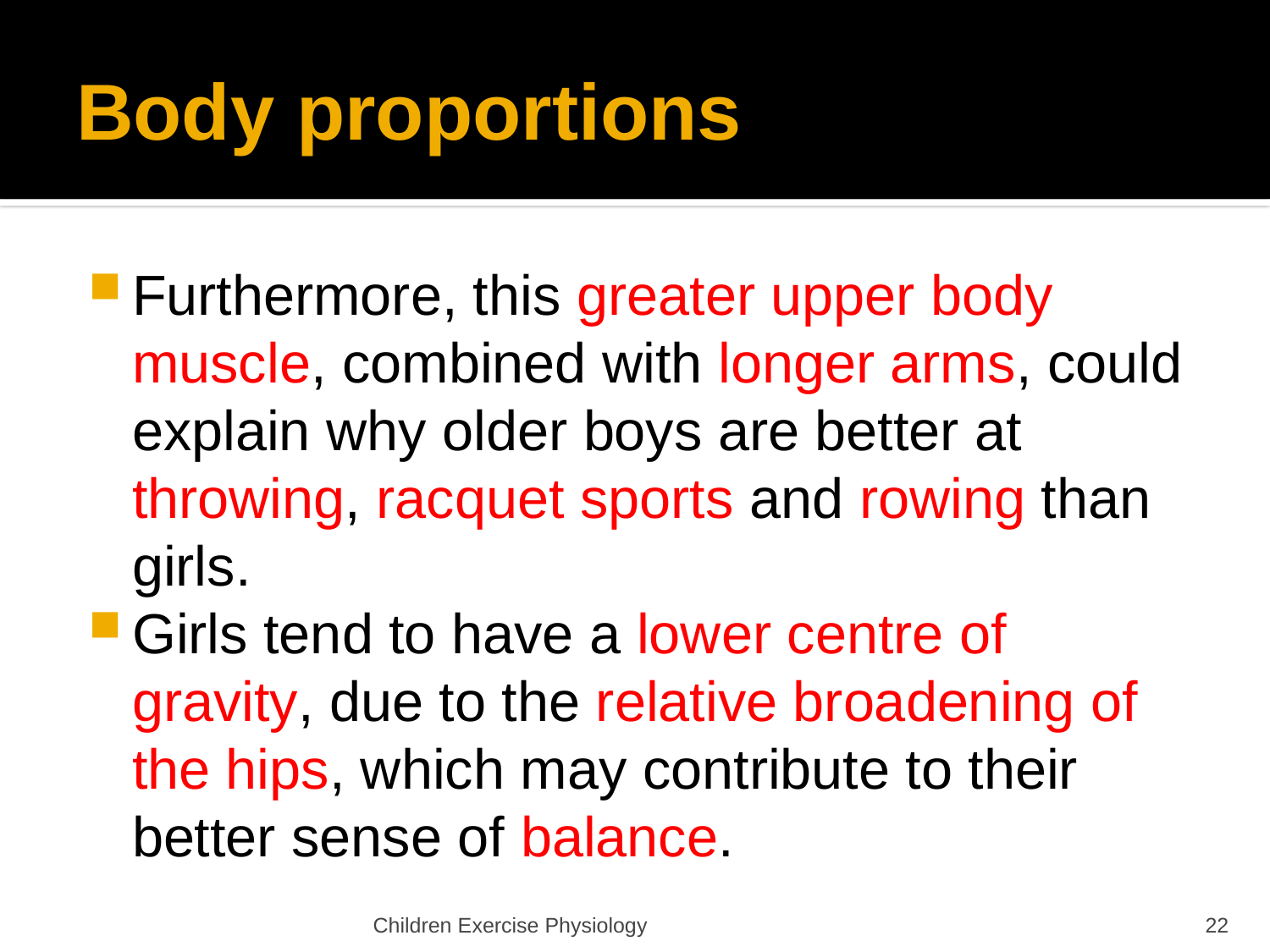

# Body proportions
Furthermore, this greater upper body muscle, combined with longer arms, could explain why older boys are better at throwing, racquet sports and rowing than girls.
Girls tend to have a lower centre of gravity, due to the relative broadening of the hips, which may contribute to their better sense of balance.
Children Exercise Physiology
22